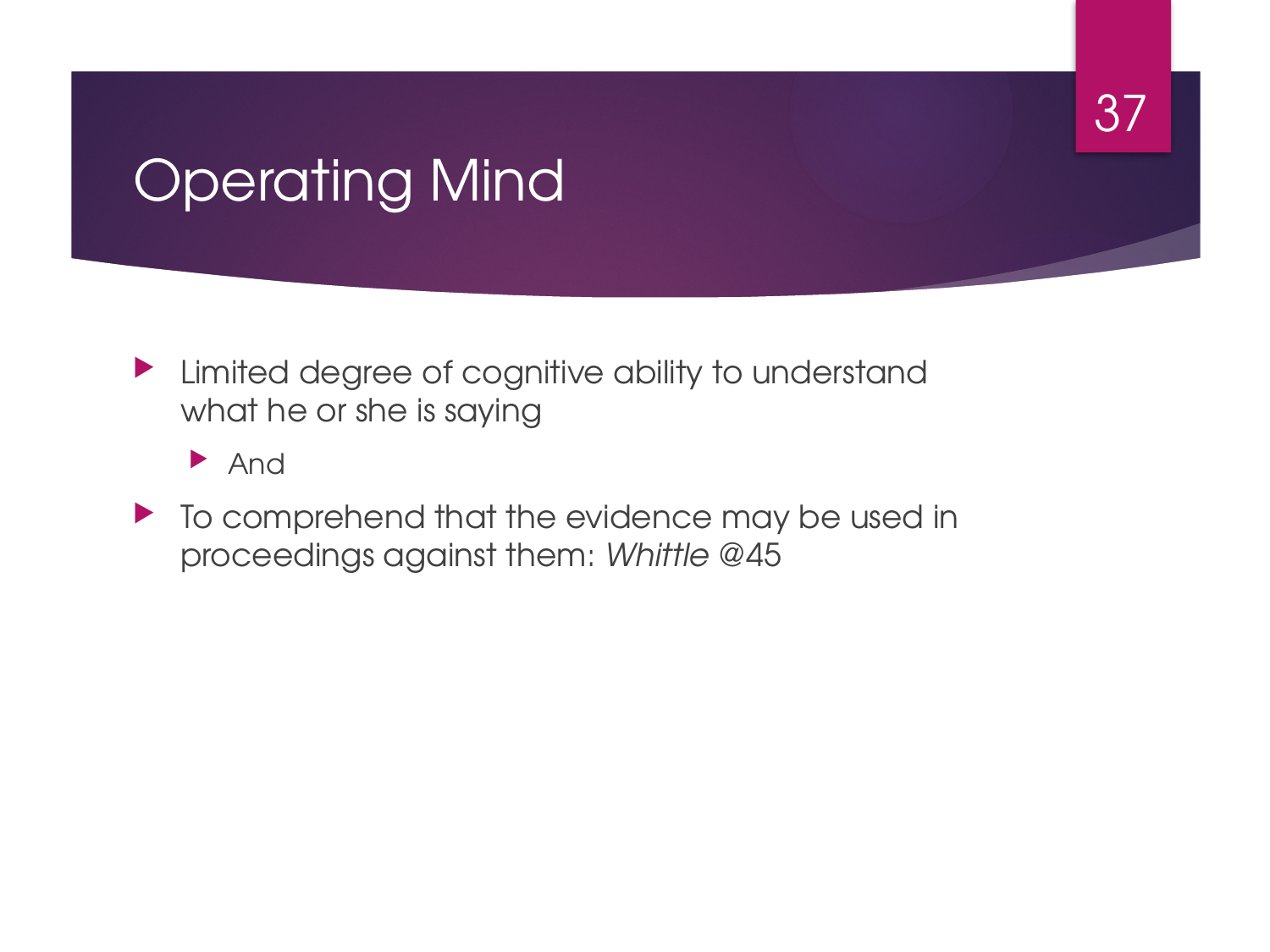

37
# Operating Mind
Limited degree of cognitive ability to understand what he or she is saying
And
To comprehend that the evidence may be used in proceedings against them: Whittle @45